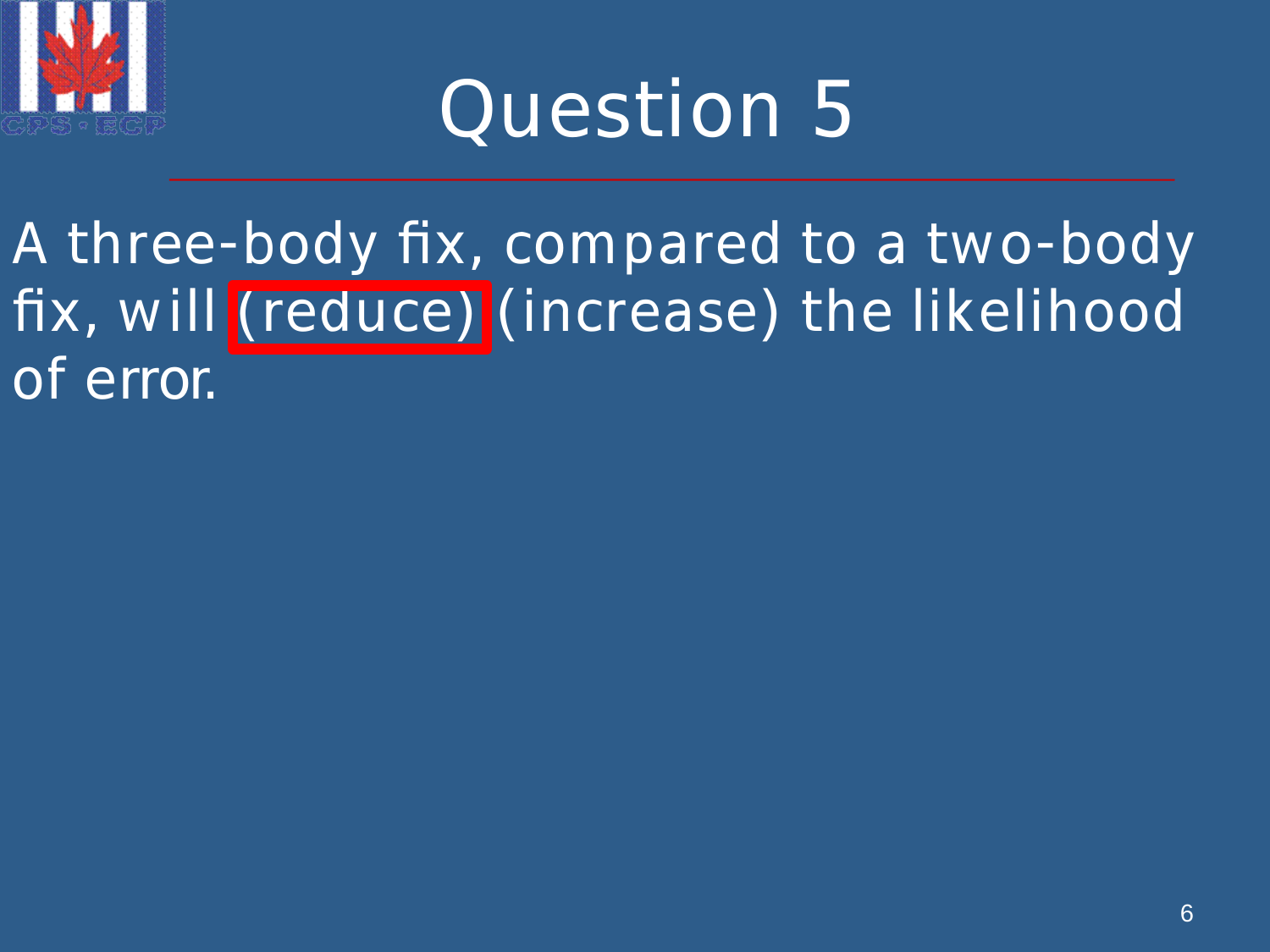

# Question 5
A three-body fix, compared to a two-body fix, will (reduce) (increase) the likelihood of error.

6